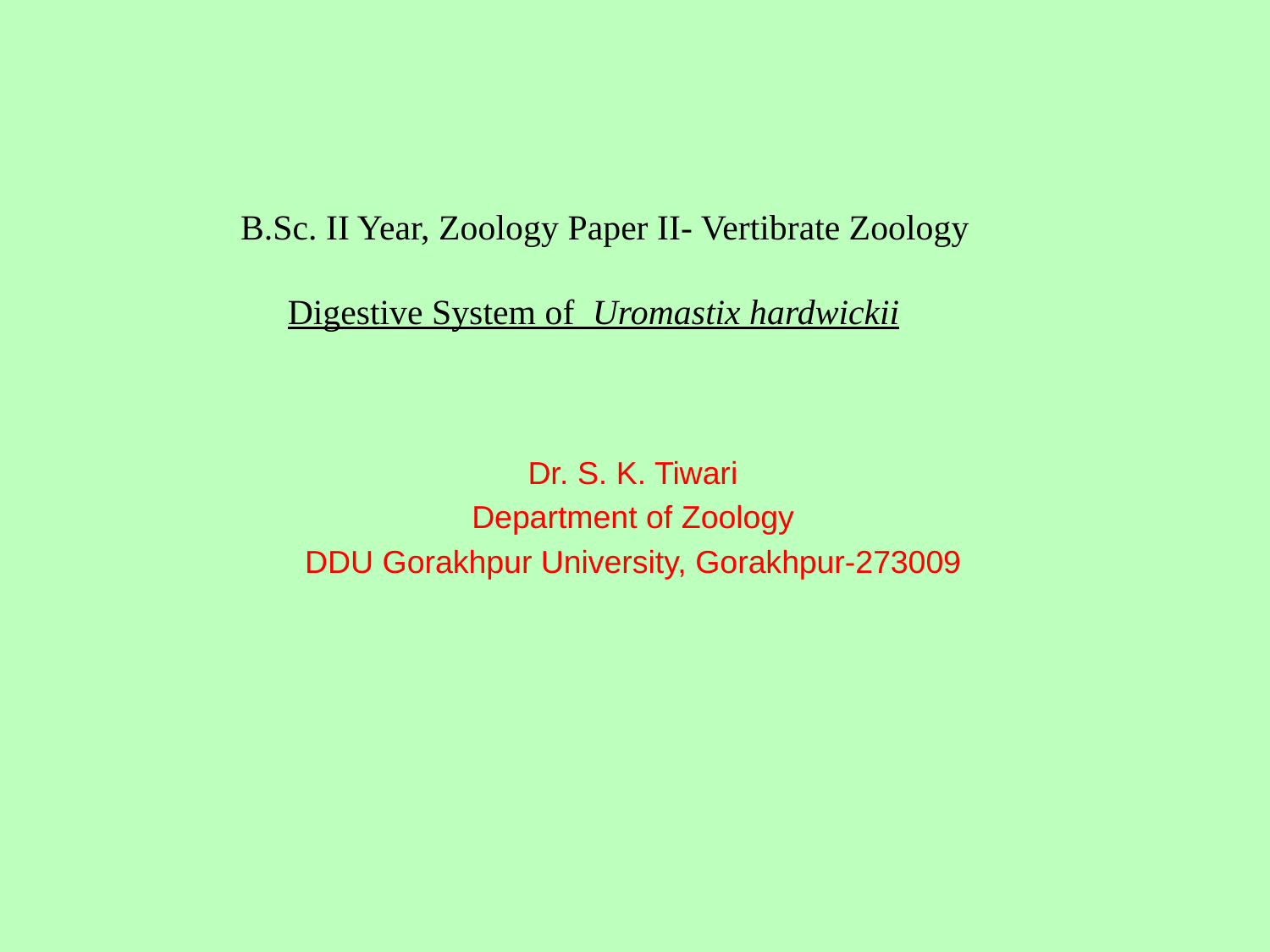

# B.Sc. II Year, Zoology Paper II- Vertibrate Zoology Digestive System of  Uromastix hardwickii
Dr. S. K. Tiwari
Department of Zoology
DDU Gorakhpur University, Gorakhpur-273009